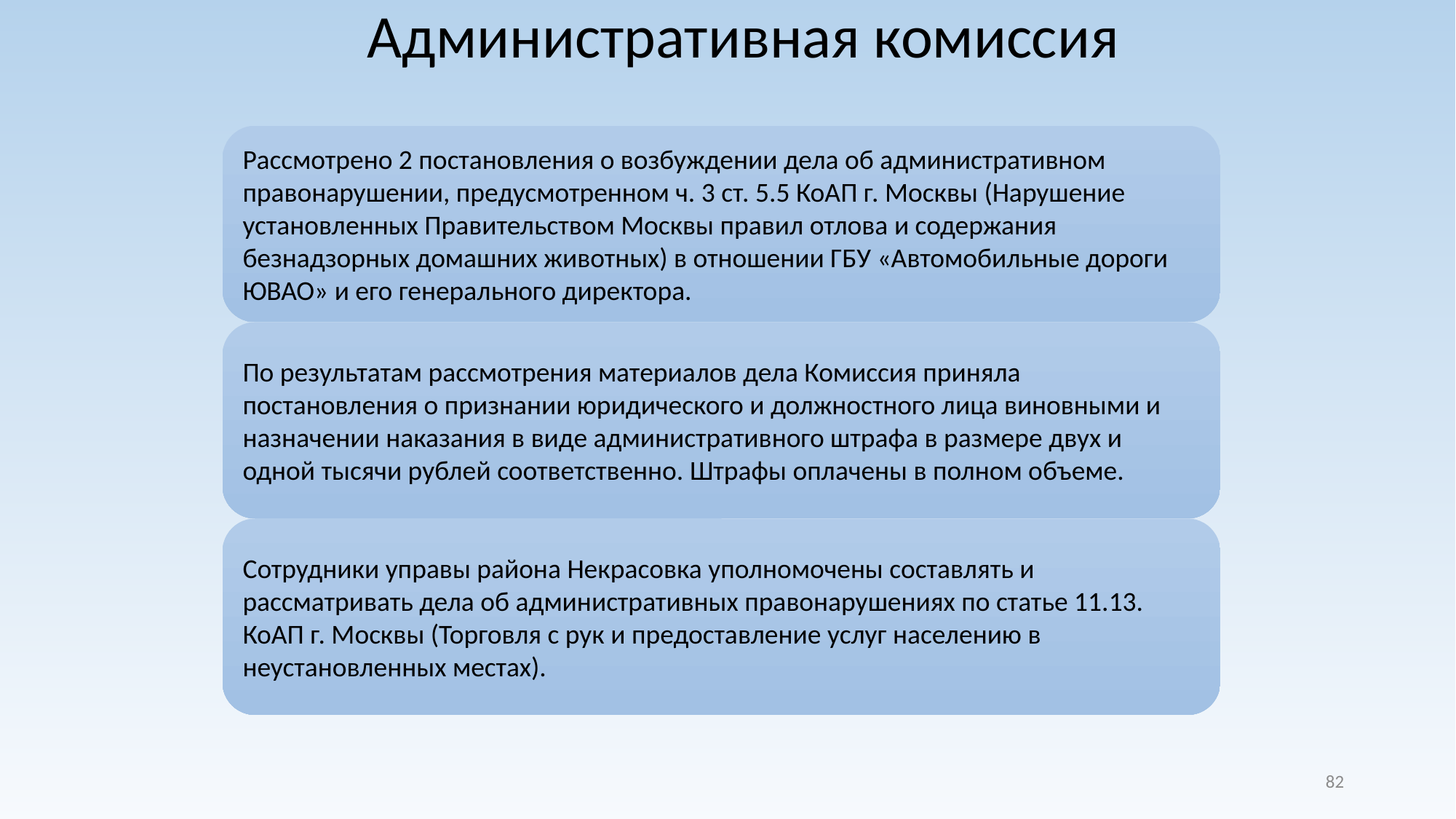

Административная комиссия
Рассмотрено 2 постановления о возбуждении дела об административном правонарушении, предусмотренном ч. 3 ст. 5.5 КоАП г. Москвы (Нарушение установленных Правительством Москвы правил отлова и содержания безнадзорных домашних животных) в отношении ГБУ «Автомобильные дороги ЮВАО» и его генерального директора.
По результатам рассмотрения материалов дела Комиссия приняла постановления о признании юридического и должностного лица виновными и назначении наказания в виде административного штрафа в размере двух и одной тысячи рублей соответственно. Штрафы оплачены в полном объеме.
Сотрудники управы района Некрасовка уполномочены составлять и рассматривать дела об административных правонарушениях по статье 11.13. КоАП г. Москвы (Торговля с рук и предоставление услуг населению в неустановленных местах).
82